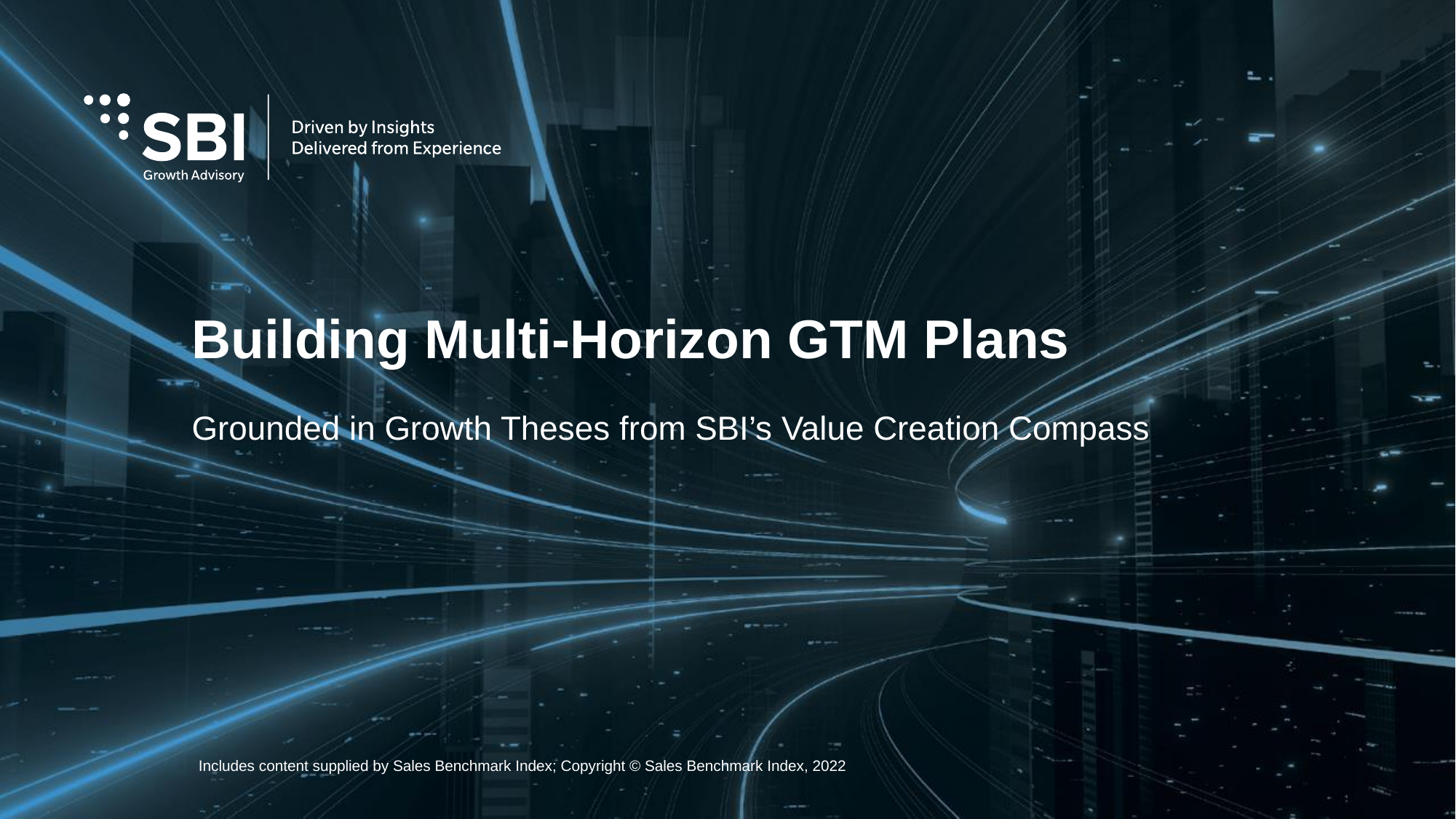

# Building Multi-Horizon GTM Plans
Grounded in Growth Theses from SBI’s Value Creation Compass